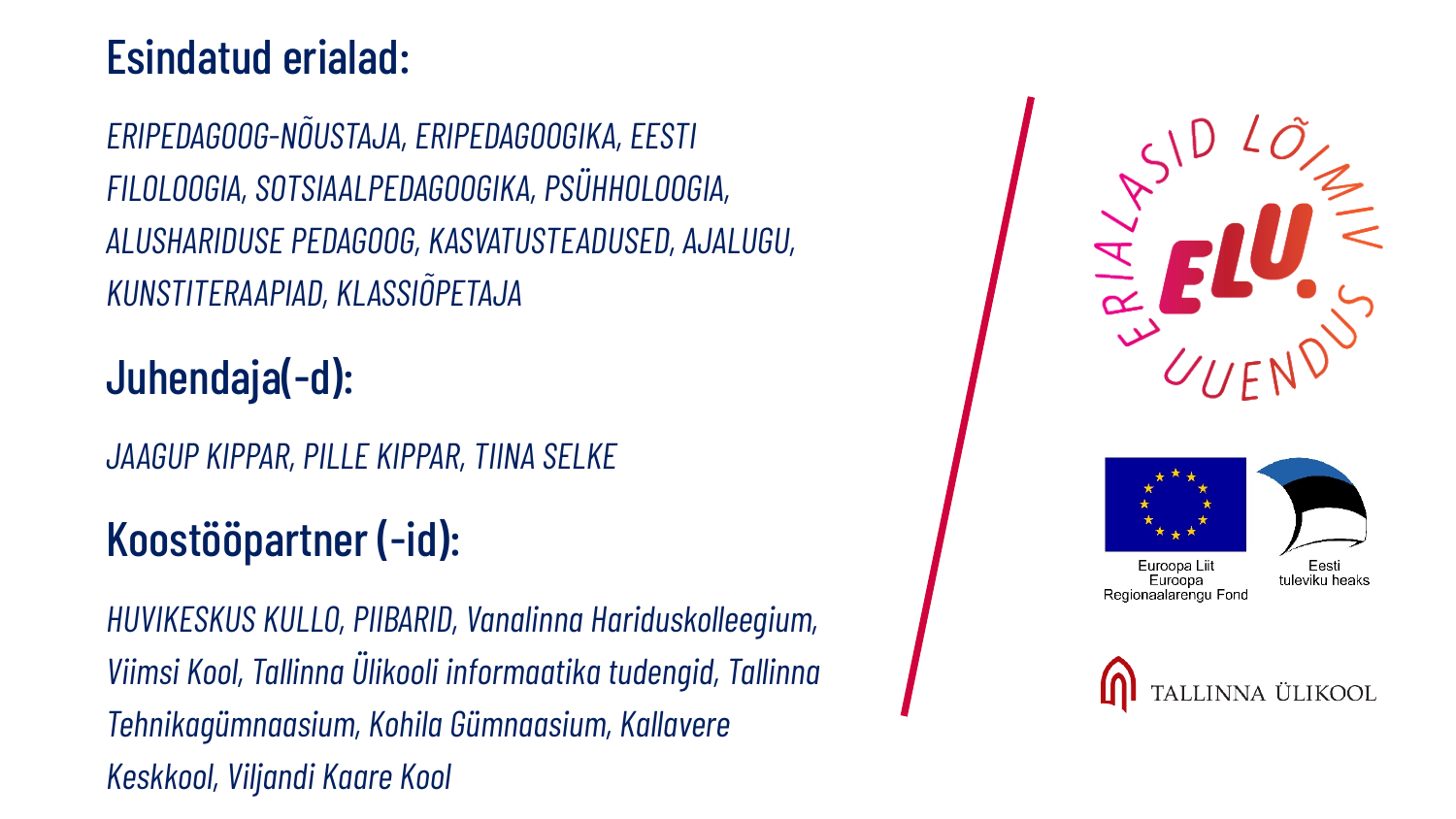

Esindatud erialad:
ERIPEDAGOOG-NÕUSTAJA, ERIPEDAGOOGIKA, EESTI FILOLOOGIA, SOTSIAALPEDAGOOGIKA, PSÜHHOLOOGIA, ALUSHARIDUSE PEDAGOOG, KASVATUSTEADUSED, AJALUGU, KUNSTITERAAPIAD, KLASSIÕPETAJA
Juhendaja(-d):
JAAGUP KIPPAR, PILLE KIPPAR, TIINA SELKE
Koostööpartner (-id):
HUVIKESKUS KULLO, PIIBARID, Vanalinna Hariduskolleegium, Viimsi Kool, Tallinna Ülikooli informaatika tudengid, Tallinna Tehnikagümnaasium, Kohila Gümnaasium, Kallavere Keskkool, Viljandi Kaare Kool